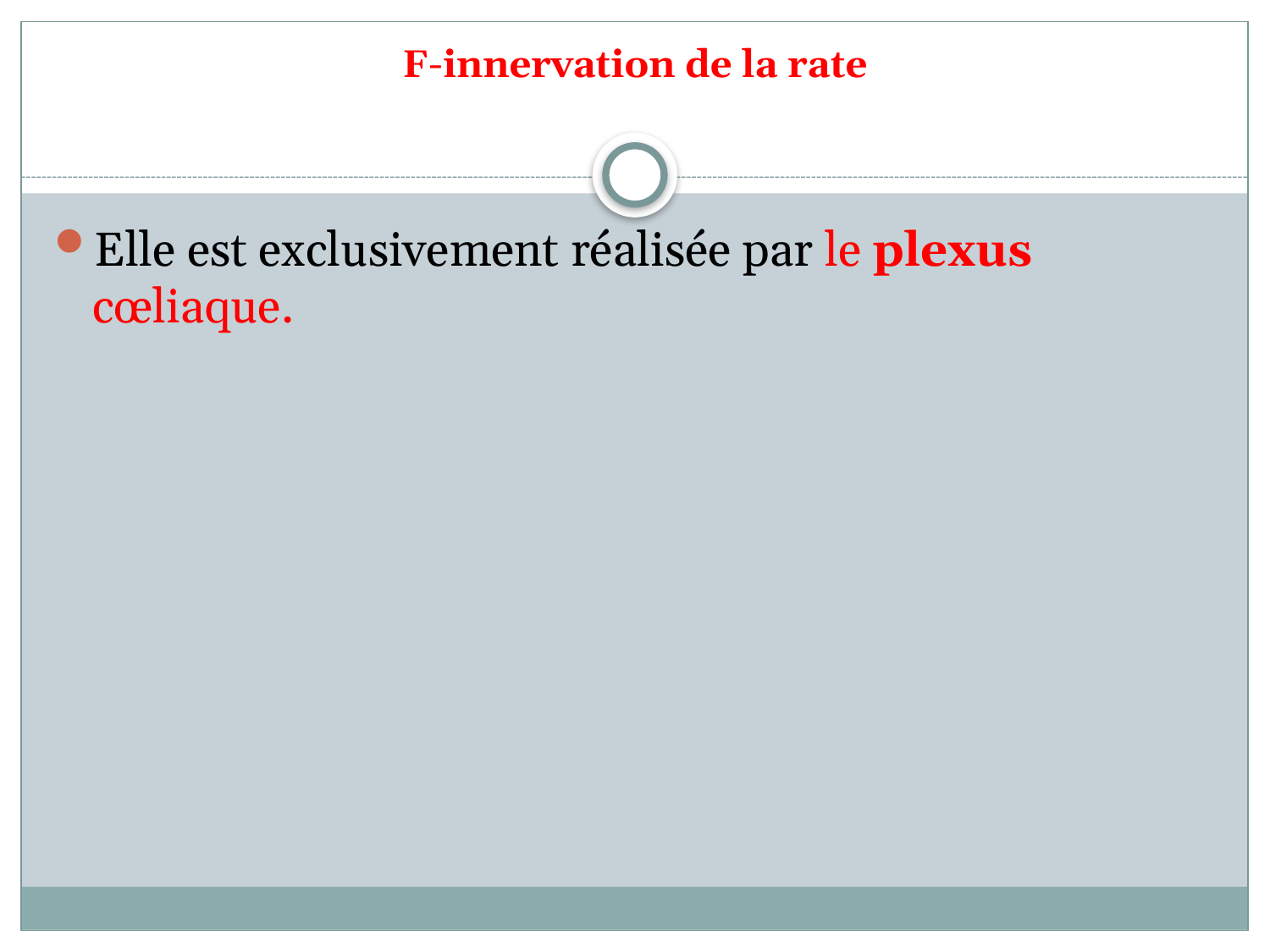

# F-innervation de la rate
Elle est exclusivement réalisée par le plexus cœliaque.